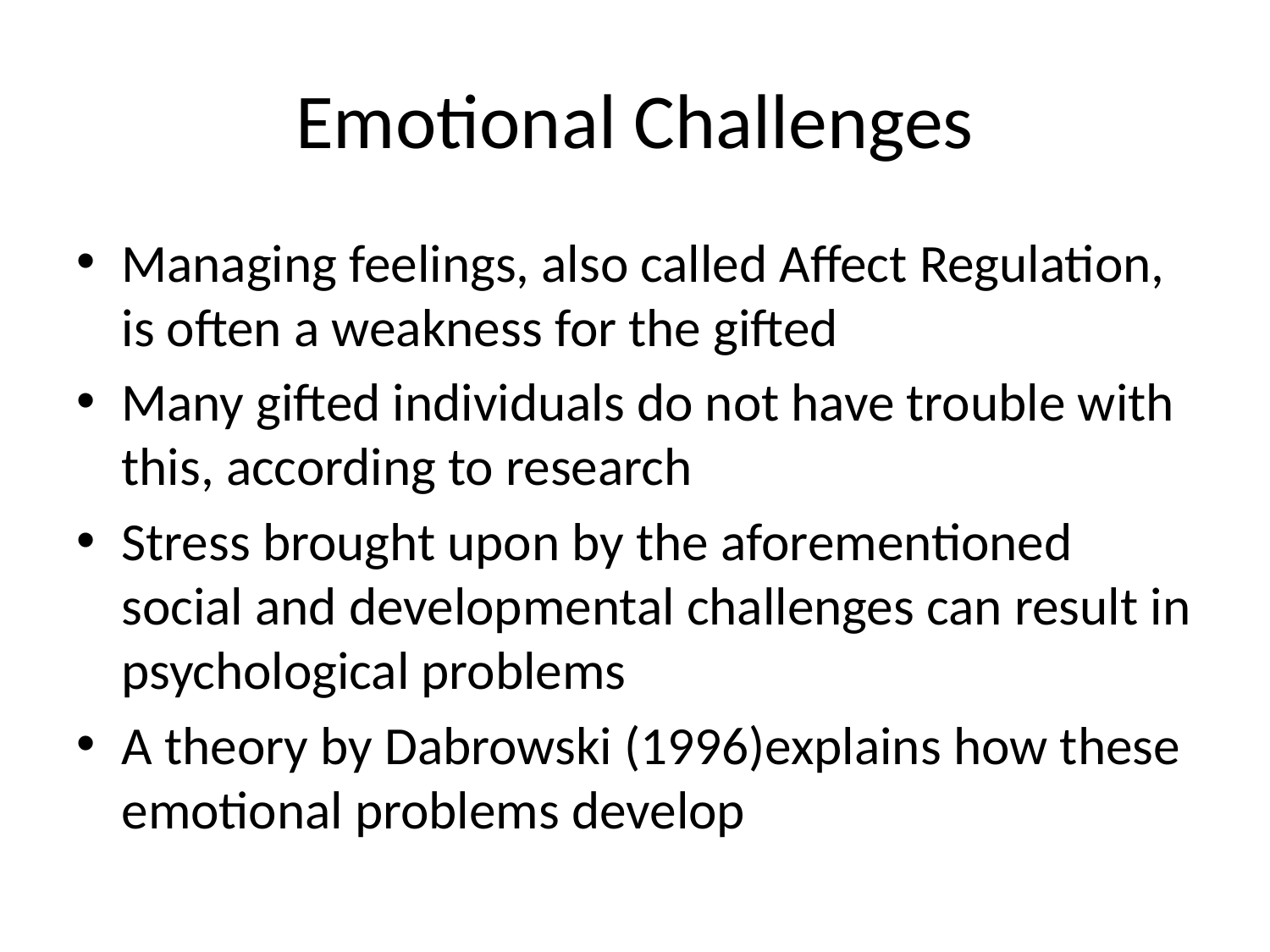

# Emotional Challenges
Managing feelings, also called Affect Regulation, is often a weakness for the gifted
Many gifted individuals do not have trouble with this, according to research
Stress brought upon by the aforementioned social and developmental challenges can result in psychological problems
A theory by Dabrowski (1996)explains how these emotional problems develop